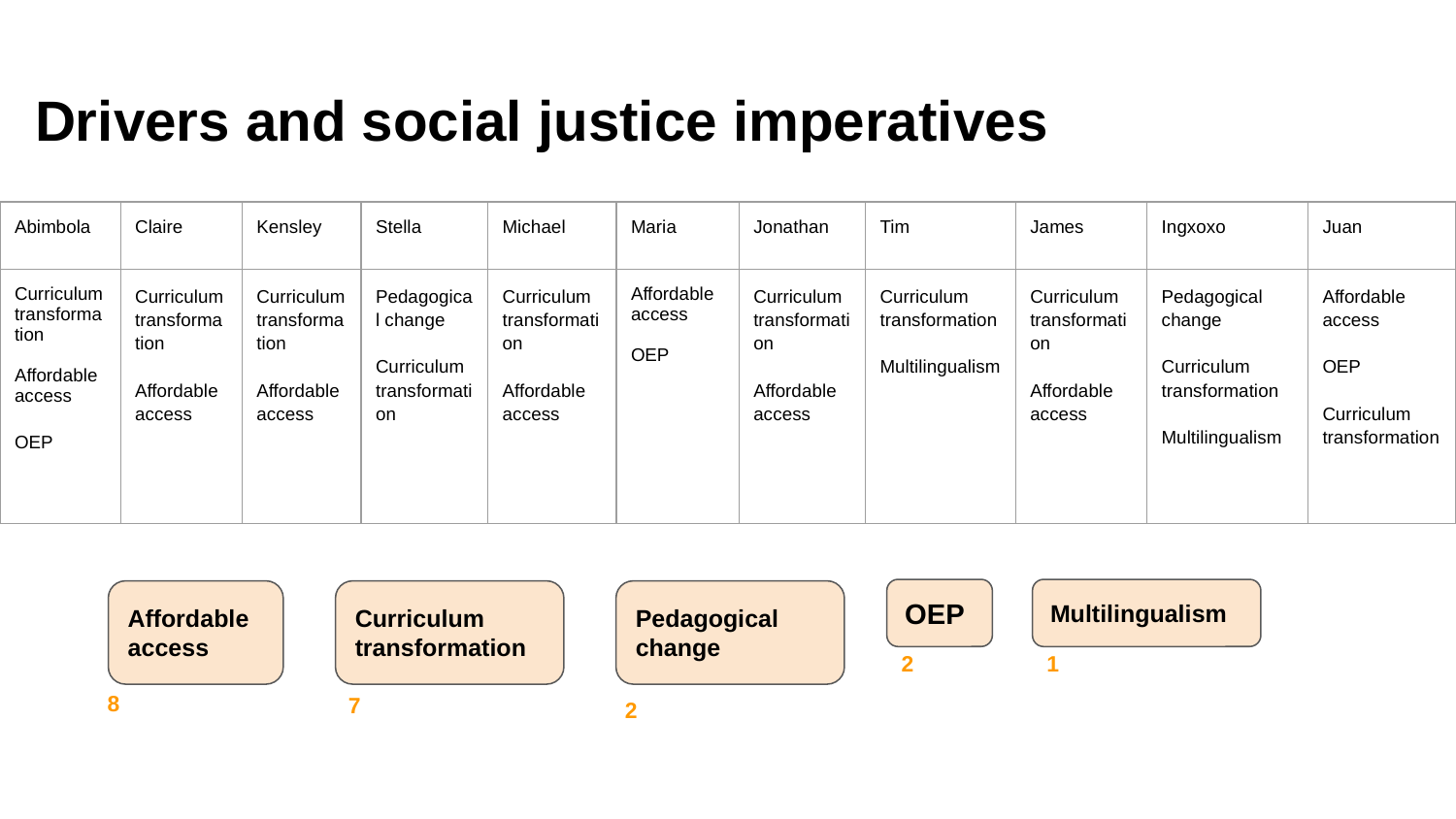

# Drivers and social justice imperatives
| Abimbola | Claire | Kensley | Stella | Michael | Maria | Jonathan | Tim | James | Ingxoxo | Juan |
| --- | --- | --- | --- | --- | --- | --- | --- | --- | --- | --- |
| Curriculum transformation Affordable access OEP | Curriculum transformation Affordable access | Curriculum transformation Affordable access | Pedagogical change Curriculum transformation | Curriculum transformation Affordable access | Affordable access OEP | Curriculum transformation Affordable access | Curriculum transformation Multilingualism | Curriculum transformation Affordable access | Pedagogical change Curriculum transformation Multilingualism | Affordable access OEP Curriculum transformation |
OEP
Multilingualism
Affordable access
Curriculum transformation
Pedagogical change
2
1
8
7
2